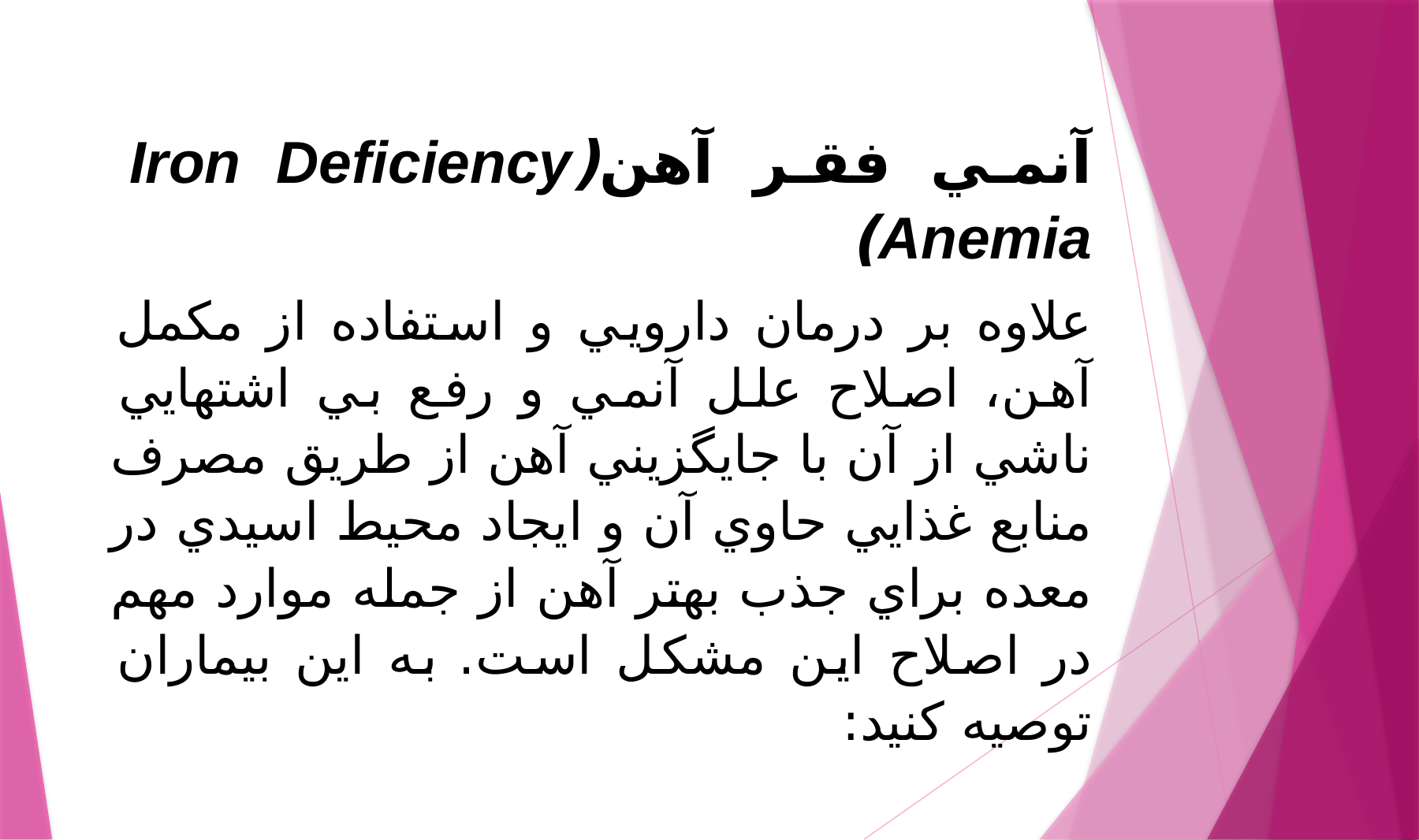

آنمي فقر آهن(Iron Deficiency Anemia)
علاوه بر درمان دارويي و استفاده از مكمل آهن، اصلاح علل آنمي و رفع بي اشتهايي ناشي از آن با جايگزيني آهن از طريق مصرف منابع غذايي حاوي آن و ايجاد محيط اسيدي در معده براي جذب بهتر آهن از جمله موارد مهم در اصلاح اين مشكل است. به اين بيماران توصيه كنيد: